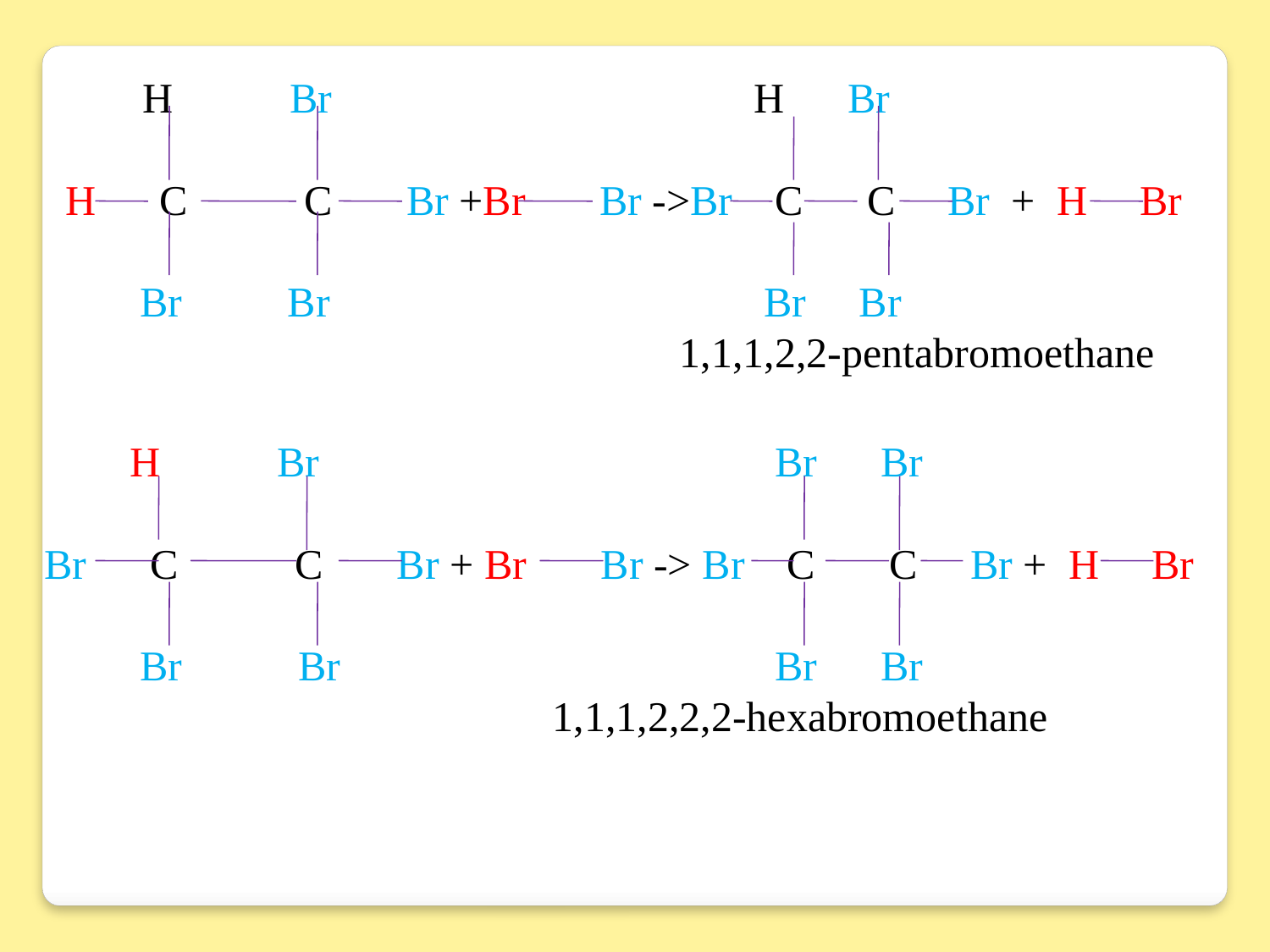

H           Br			       H      Br

  H      C           C       Br +Br       Br ->Br    C      C     Br  +  H     Br

         Br          Br 			        Br     Br
					1,1,1,2,2-pentabromoethane

       H           Br			         Br      Br

Br      C           C       Br + Br       Br -> Br    C       C     Br +  H     Br

         Br           Br 			         Br      Br
				1,1,1,2,2,2-hexabromoethane